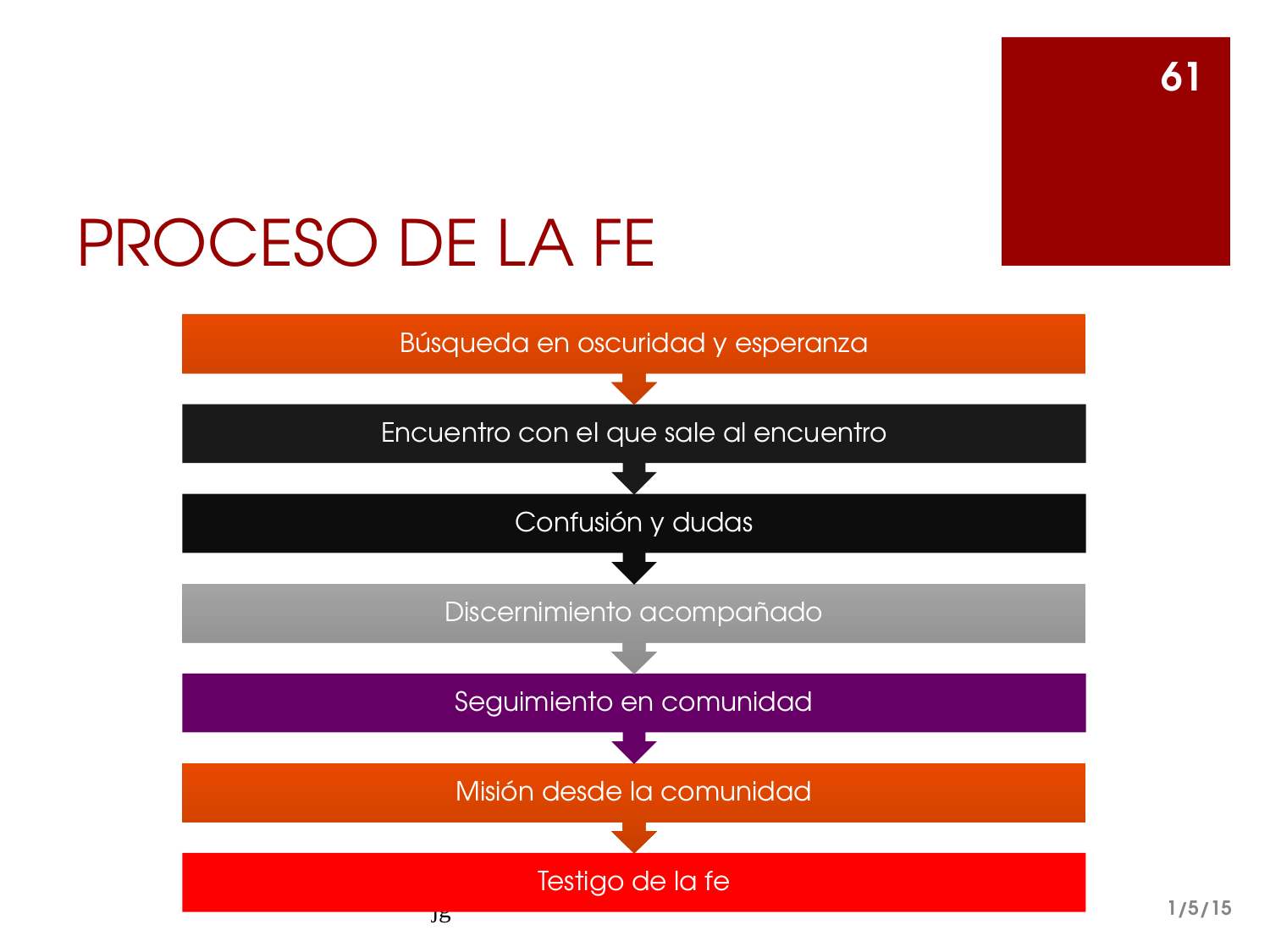

61
# PROCESO DE LA FE
Testigo de la fe
Misión desde la comunidad
Seguimiento en comunidad
Discernimiento acompañado
Confusión y dudas
Encuentro con el que sale al encuentro
Búsqueda en oscuridad y esperanza
jg
1/5/15